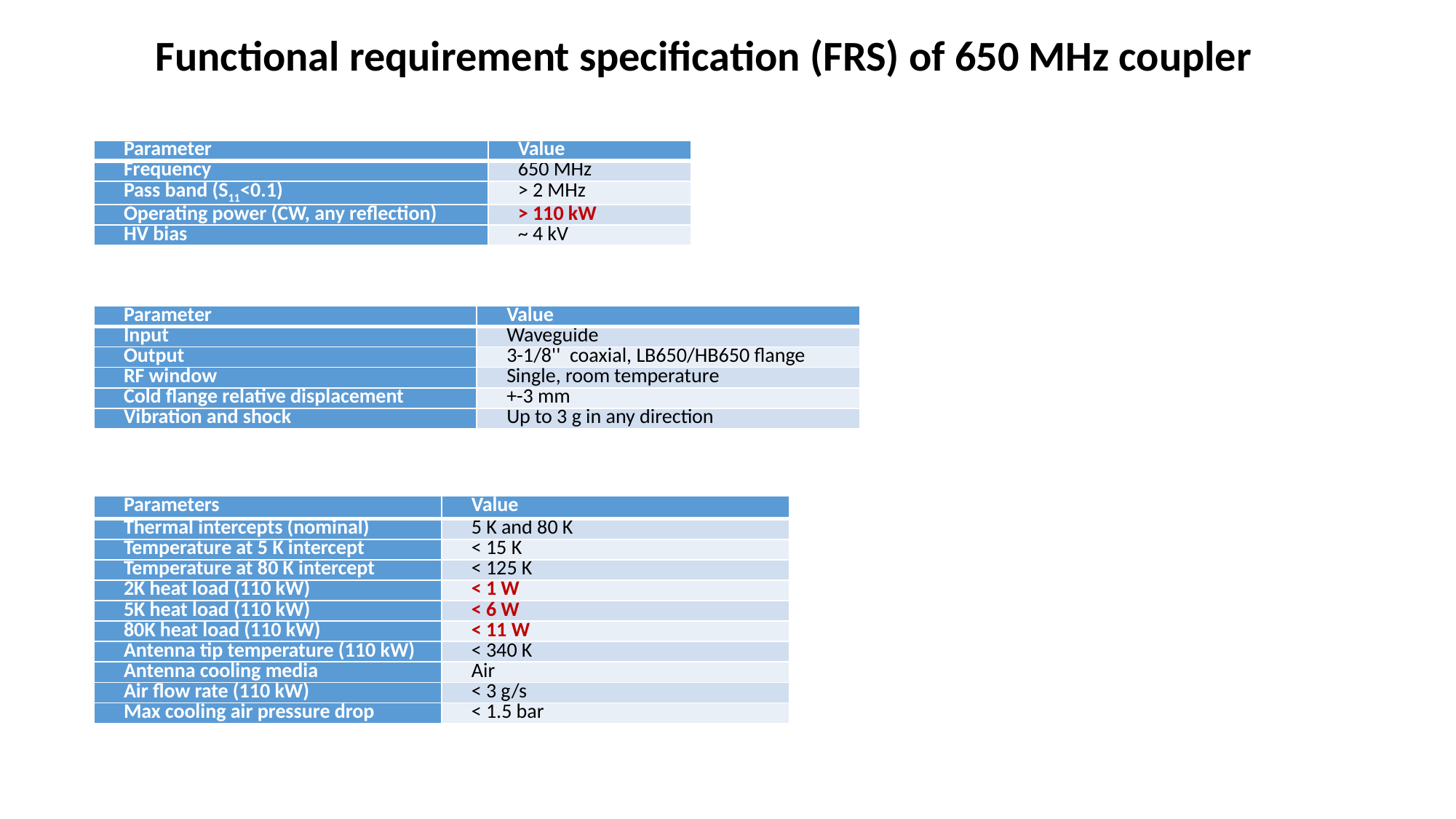

Functional requirement specification (FRS) of 650 MHz coupler
| Parameter | Value |
| --- | --- |
| Frequency | 650 MHz |
| Pass band (S11<0.1) | > 2 MHz |
| Operating power (CW, any reflection) | > 110 kW |
| HV bias | ~ 4 kV |
| Parameter | Value |
| --- | --- |
| Input | Waveguide |
| Output | 3-1/8'' coaxial, LB650/HB650 flange |
| RF window | Single, room temperature |
| Cold flange relative displacement | +-3 mm |
| Vibration and shock | Up to 3 g in any direction |
| Parameters | Value |
| --- | --- |
| Thermal intercepts (nominal) | 5 K and 80 K |
| Temperature at 5 K intercept | < 15 K |
| Temperature at 80 K intercept | < 125 K |
| 2K heat load (110 kW) | < 1 W |
| 5K heat load (110 kW) | < 6 W |
| 80K heat load (110 kW) | < 11 W |
| Antenna tip temperature (110 kW) | < 340 K |
| Antenna cooling media | Air |
| Air flow rate (110 kW) | < 3 g/s |
| Max cooling air pressure drop | < 1.5 bar |